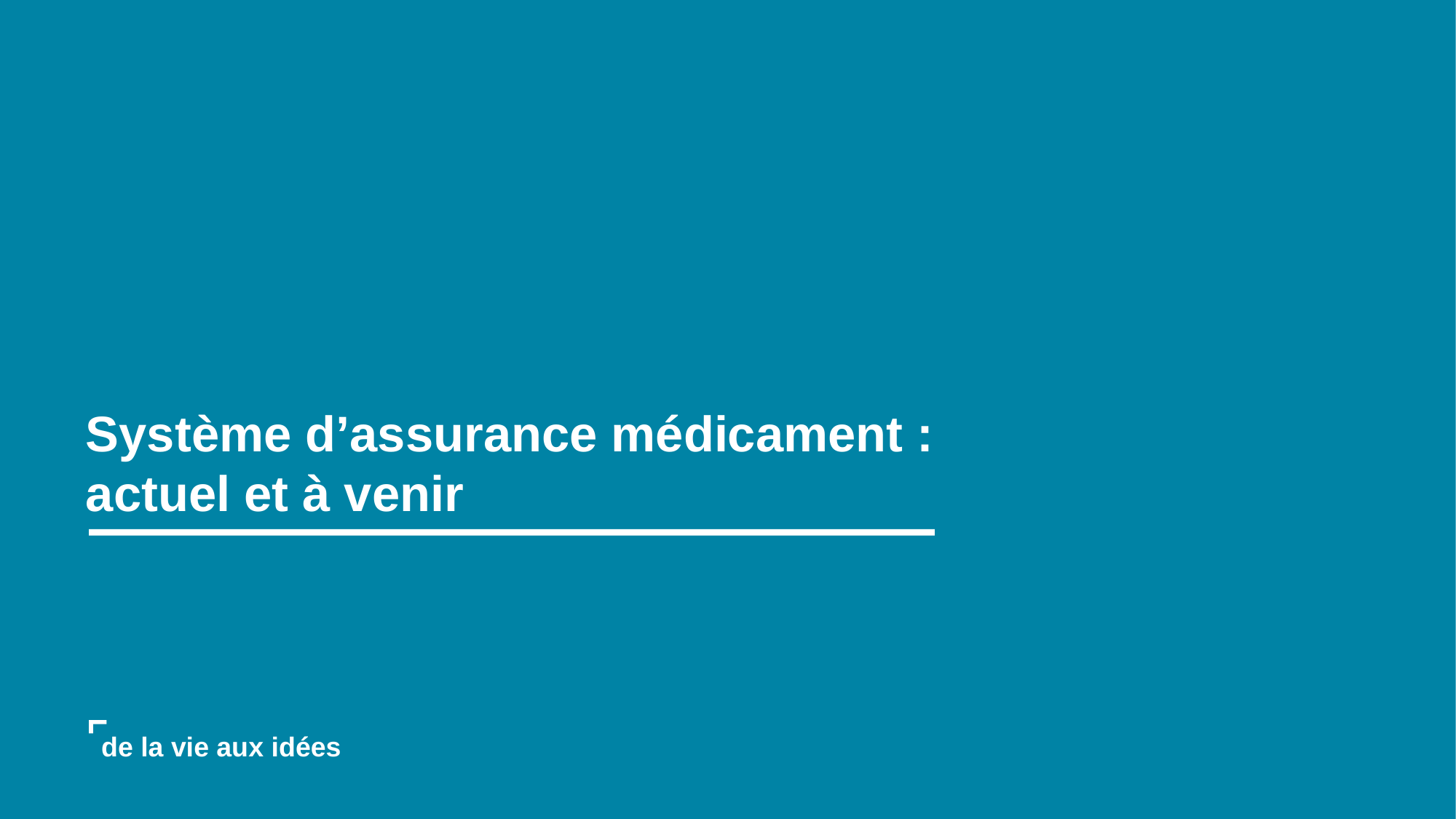

Système d’assurance médicament : actuel et à venir